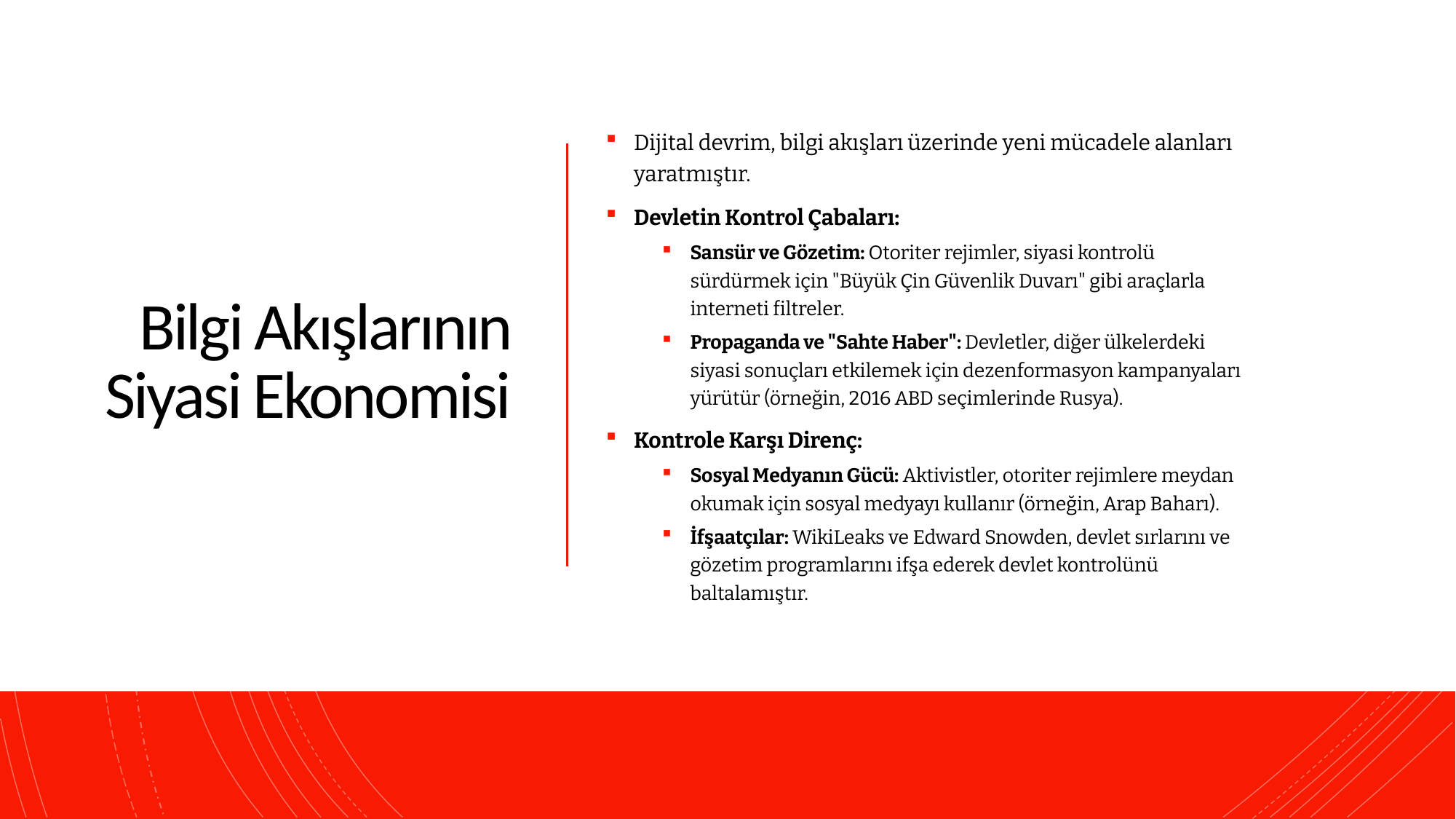

# Bilgi Akışlarının Siyasi Ekonomisi
Dijital devrim, bilgi akışları üzerinde yeni mücadele alanları yaratmıştır.
Devletin Kontrol Çabaları:
Sansür ve Gözetim: Otoriter rejimler, siyasi kontrolü sürdürmek için "Büyük Çin Güvenlik Duvarı" gibi araçlarla interneti filtreler.
Propaganda ve "Sahte Haber": Devletler, diğer ülkelerdeki siyasi sonuçları etkilemek için dezenformasyon kampanyaları yürütür (örneğin, 2016 ABD seçimlerinde Rusya).
Kontrole Karşı Direnç:
Sosyal Medyanın Gücü: Aktivistler, otoriter rejimlere meydan okumak için sosyal medyayı kullanır (örneğin, Arap Baharı).
İfşaatçılar: WikiLeaks ve Edward Snowden, devlet sırlarını ve gözetim programlarını ifşa ederek devlet kontrolünü baltalamıştır.